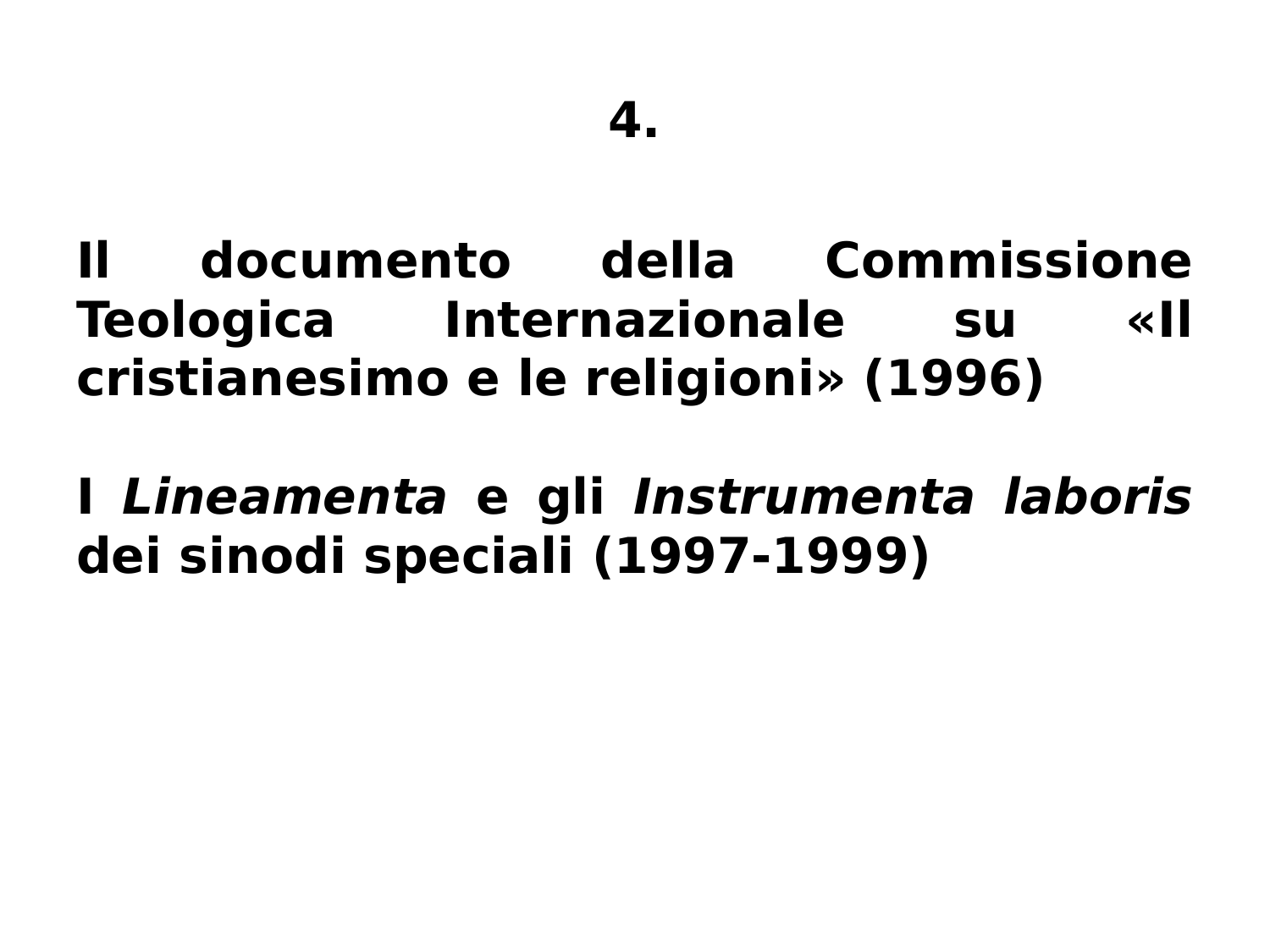

# 4.
Il documento della Commissione Teologica Internazionale su «Il cristianesimo e le religioni» (1996)

I Lineamenta e gli Instrumenta laboris dei sinodi speciali (1997-1999)